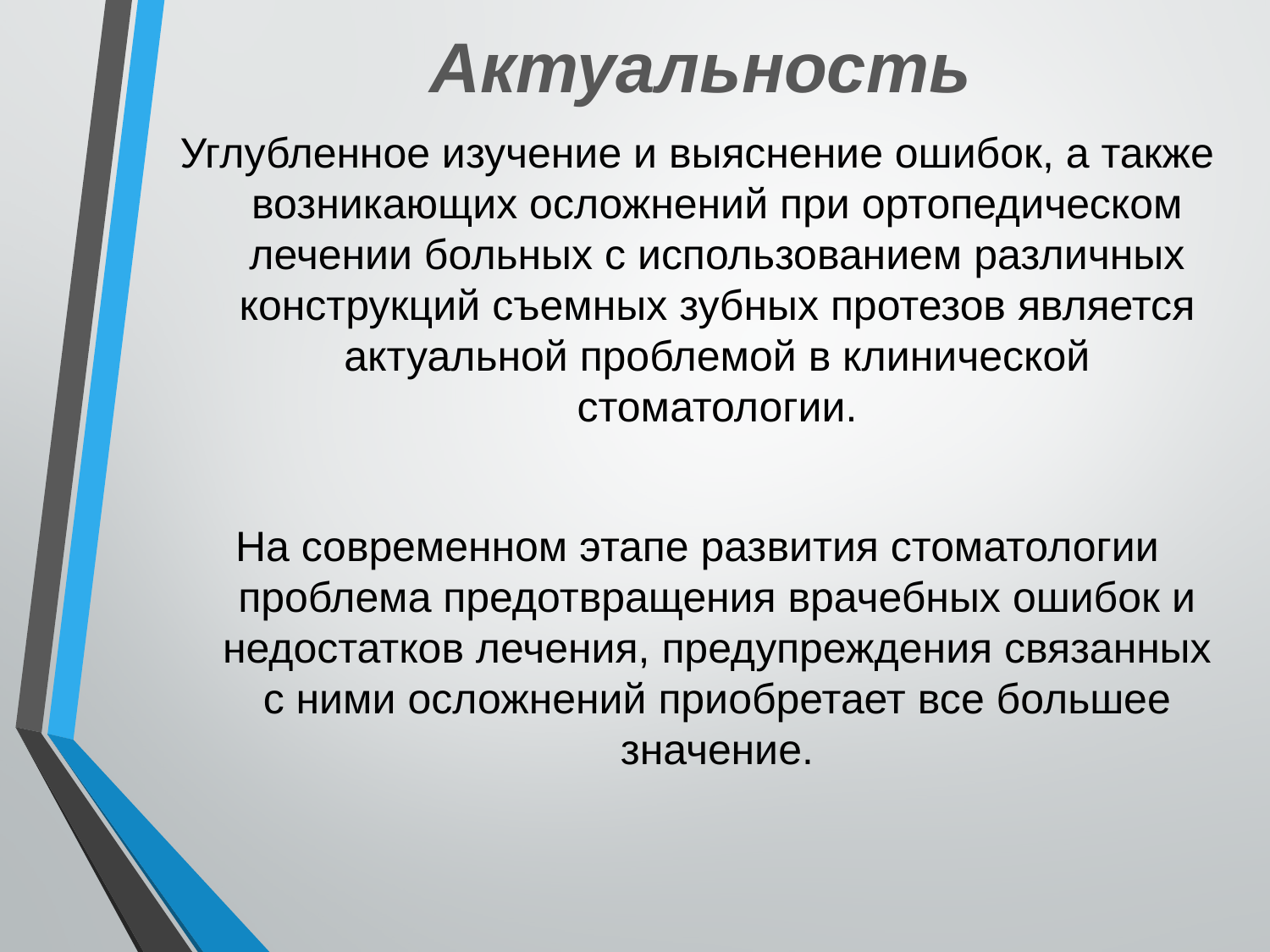

# Актуальность
Углубленное изучение и выяснение ошибок, а также возникающих осложнений при ортопедическом лечении больных с использованием различных конструкций съемных зубных протезов является актуальной проблемой в клинической стоматологии.

На современном этапе развития стоматологии проблема предотвращения врачебных ошибок и недостатков лечения, предупреждения связанных с ними осложнений приобретает все большее значение.